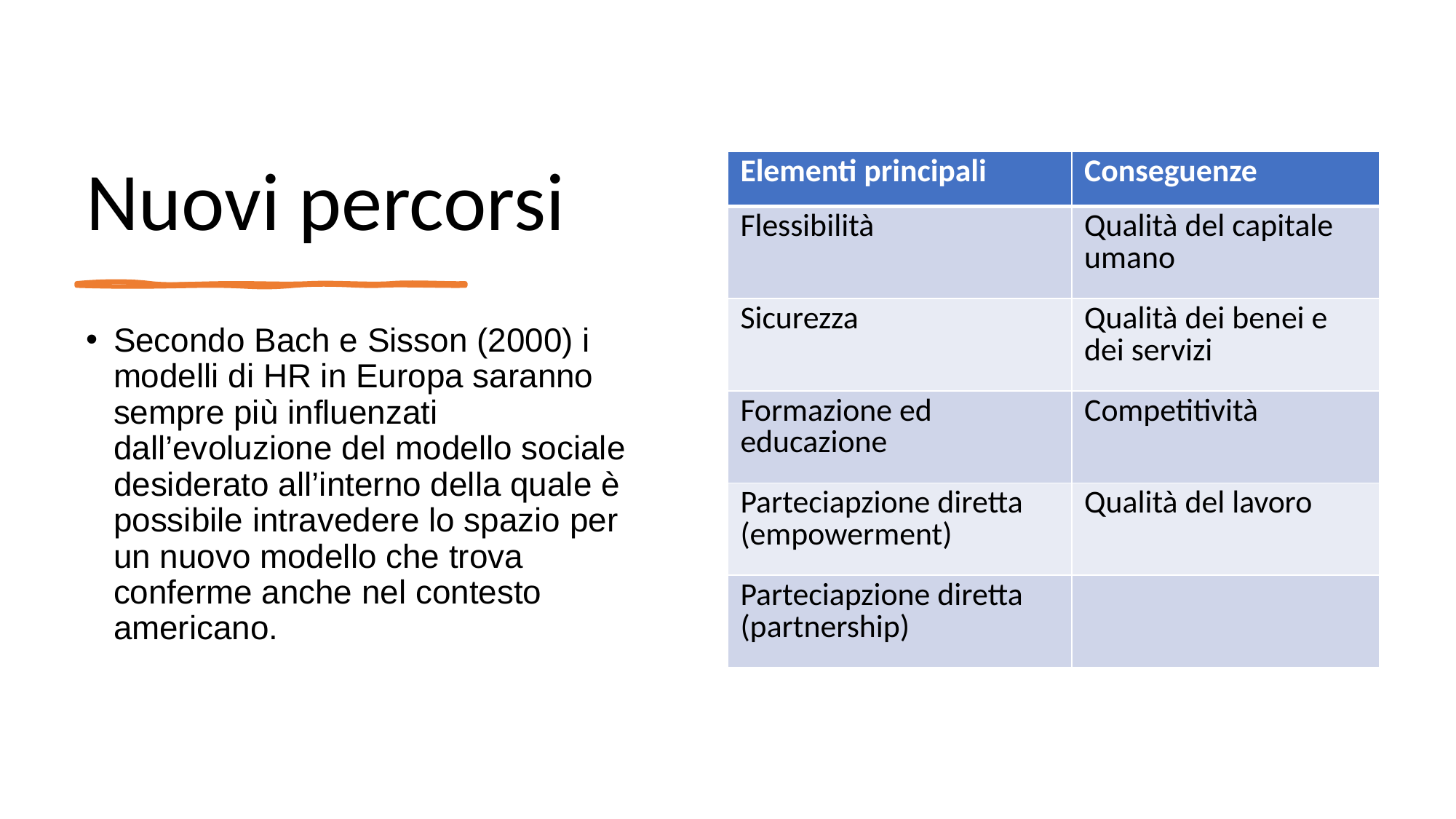

# Nuovi percorsi
| Elementi principali | Conseguenze |
| --- | --- |
| Flessibilità | Qualità del capitale umano |
| Sicurezza | Qualità dei benei e dei servizi |
| Formazione ed educazione | Competitività |
| Parteciapzione diretta (empowerment) | Qualità del lavoro |
| Parteciapzione diretta (partnership) |  |

Secondo Bach e Sisson (2000) i modelli di HR in Europa saranno sempre più influenzati dall’evoluzione del modello sociale desiderato all’interno della quale è possibile intravedere lo spazio per un nuovo modello che trova conferme anche nel contesto americano.